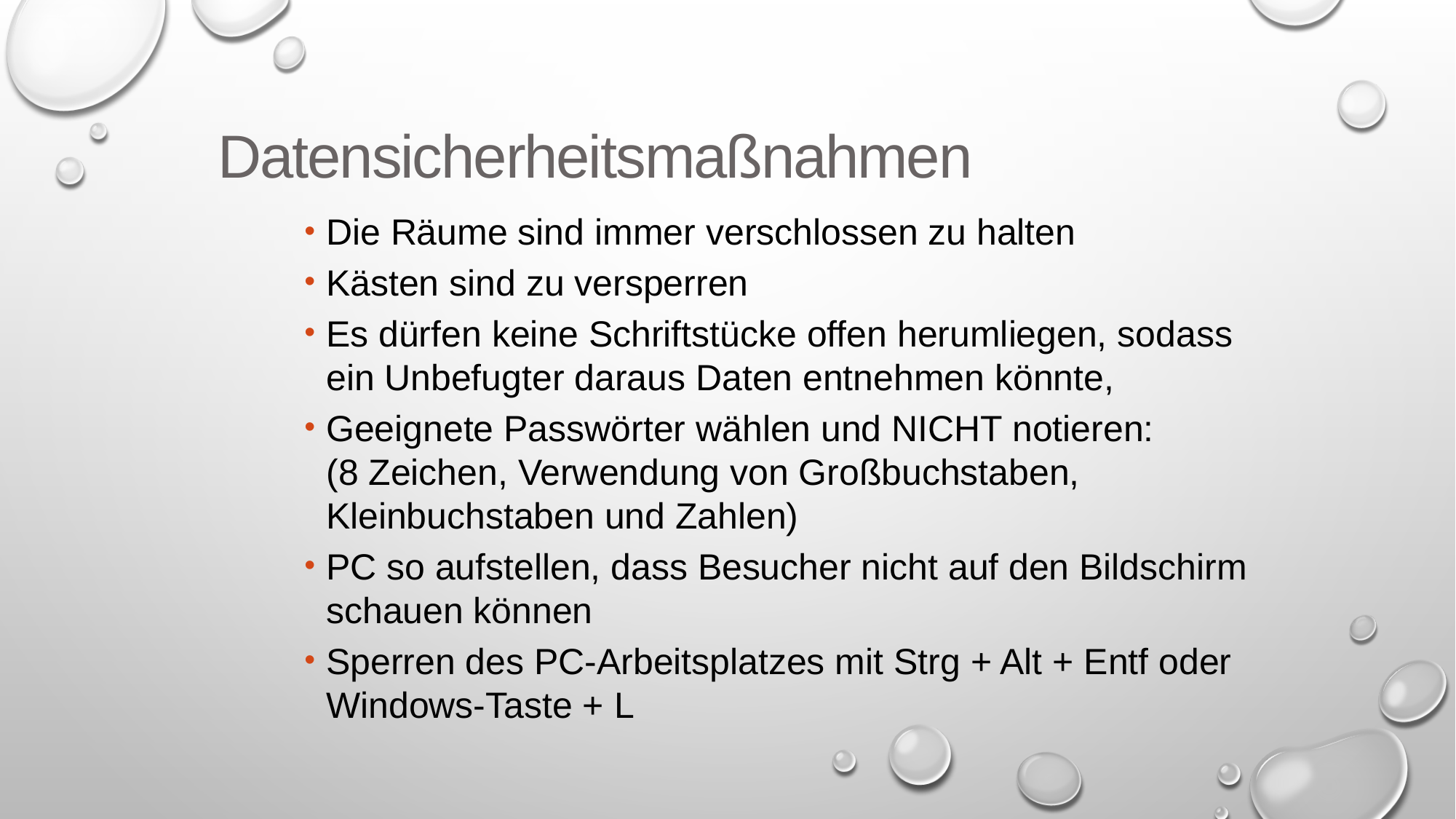

Datensicherheitsmaßnahmen
Die Räume sind immer verschlossen zu halten
Kästen sind zu versperren
Es dürfen keine Schriftstücke offen herumliegen, sodass ein Unbefugter daraus Daten entnehmen könnte,
Geeignete Passwörter wählen und NICHT notieren:
(8 Zeichen, Verwendung von Großbuchstaben, Kleinbuchstaben und Zahlen)
PC so aufstellen, dass Besucher nicht auf den Bildschirm schauen können
Sperren des PC-Arbeitsplatzes mit Strg + Alt + Entf oder Windows-Taste + L